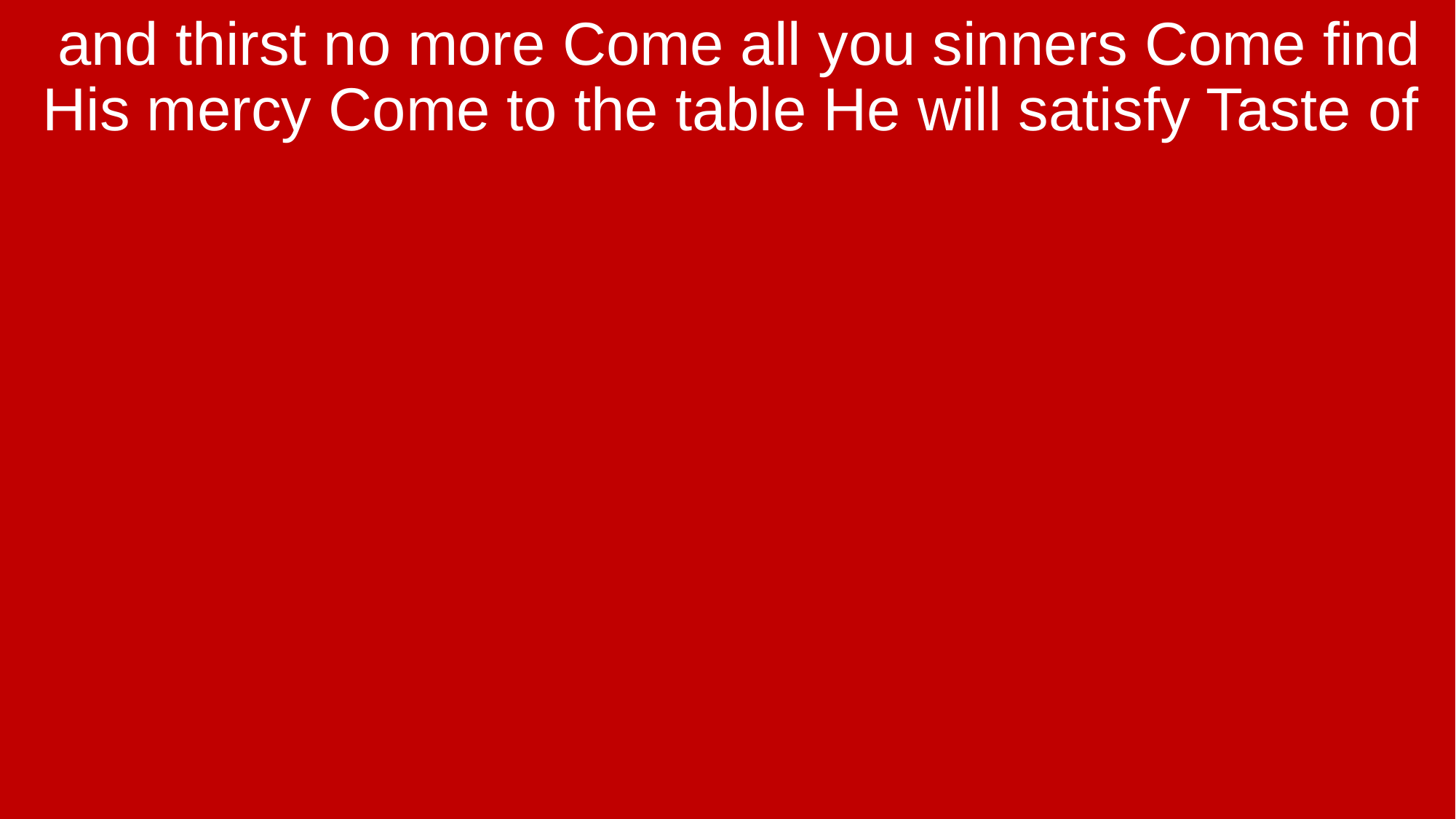

and thirst no more Come all you sinners Come find His mercy Come to the table He will satisfy Taste of